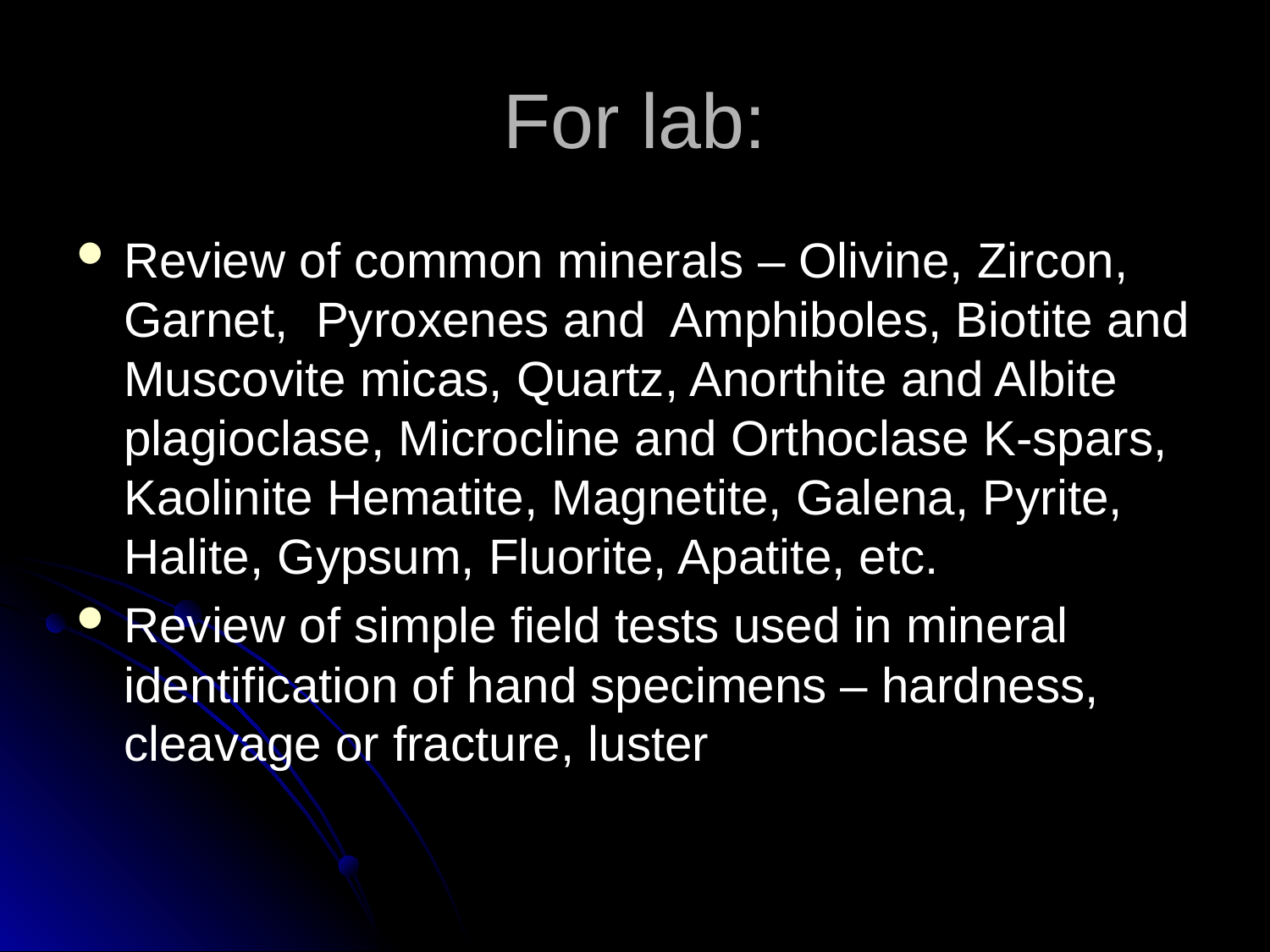

# For lab:
Review of common minerals – Olivine, Zircon, Garnet,  Pyroxenes and  Amphiboles, Biotite and Muscovite micas, Quartz, Anorthite and Albite plagioclase, Microcline and Orthoclase K-spars, Kaolinite Hematite, Magnetite, Galena, Pyrite, Halite, Gypsum, Fluorite, Apatite, etc.
Review of simple field tests used in mineral identification of hand specimens – hardness, cleavage or fracture, luster